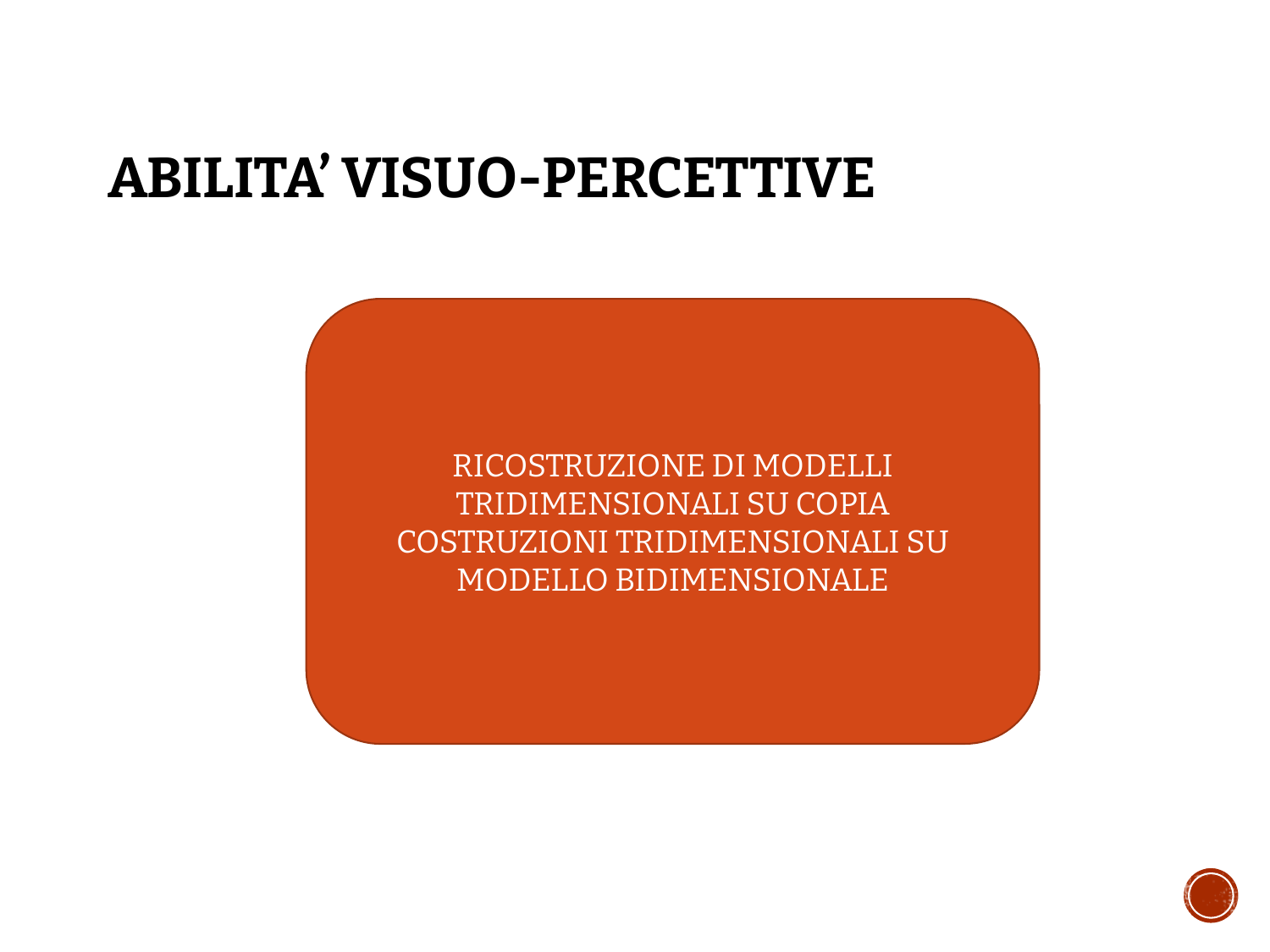

# Abilita’ visuo-percettive
RICOSTRUZIONE DI MODELLI TRIDIMENSIONALI SU COPIA
COSTRUZIONI TRIDIMENSIONALI SU MODELLO BIDIMENSIONALE